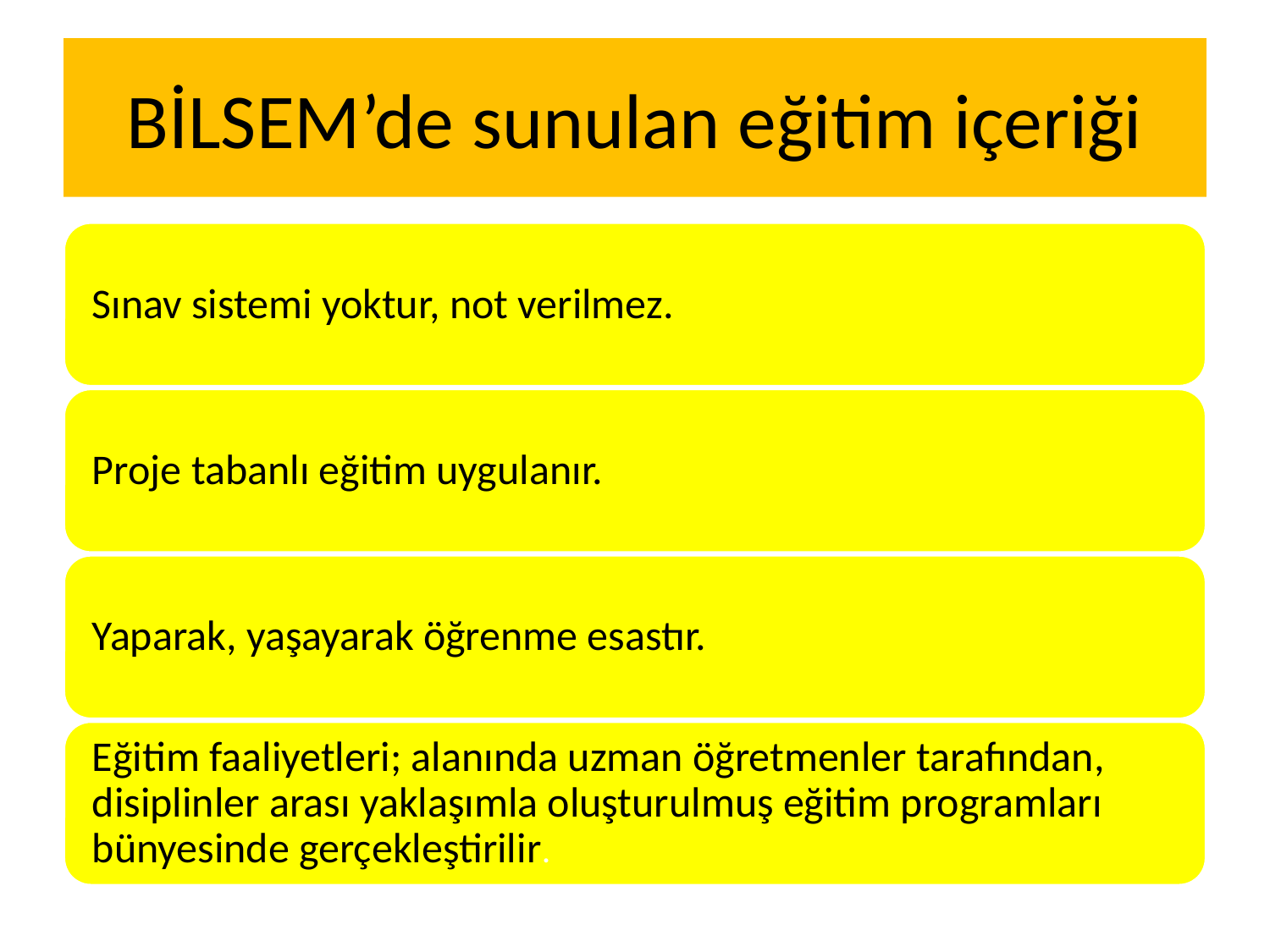

# BİLSEM’de sunulan eğitim içeriği
Sınav sistemi yoktur, not verilmez.
Proje tabanlı eğitim uygulanır.
Yaparak, yaşayarak öğrenme esastır.
Eğitim faaliyetleri; alanında uzman öğretmenler tarafından, disiplinler arası yaklaşımla oluşturulmuş eğitim programları bünyesinde gerçekleştirilir.